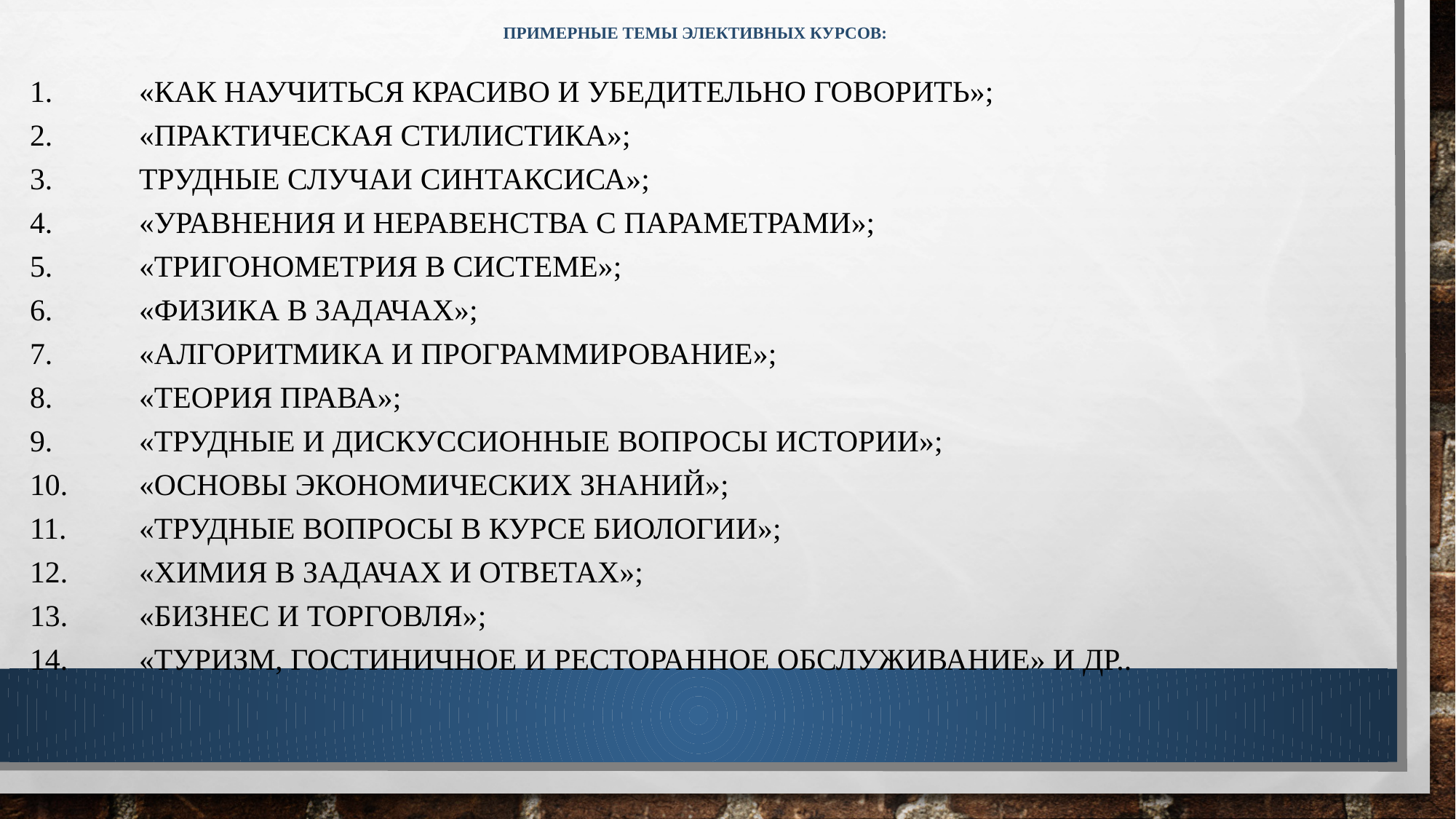

# Примерные Темы элективных курсов:
1.	«Как научиться красиво и убедительно говорить»;
2.	«Практическая стилистика»;
3.	Трудные случаи синтаксиса»;
4.	«Уравнения и неравенства с параметрами»;
5.	«Тригонометрия в системе»;
6.	«Физика в задачах»;
7.	«Алгоритмика и программирование»;
8.	«Теория права»;
9.	«Трудные и дискуссионные вопросы истории»;
10.	«Основы экономических знаний»;
11.	«Трудные вопросы в курсе биологии»;
12.	«Химия в задачах и ответах»;
13.	«Бизнес и торговля»;
14.	«Туризм, гостиничное и ресторанное обслуживание» и др..